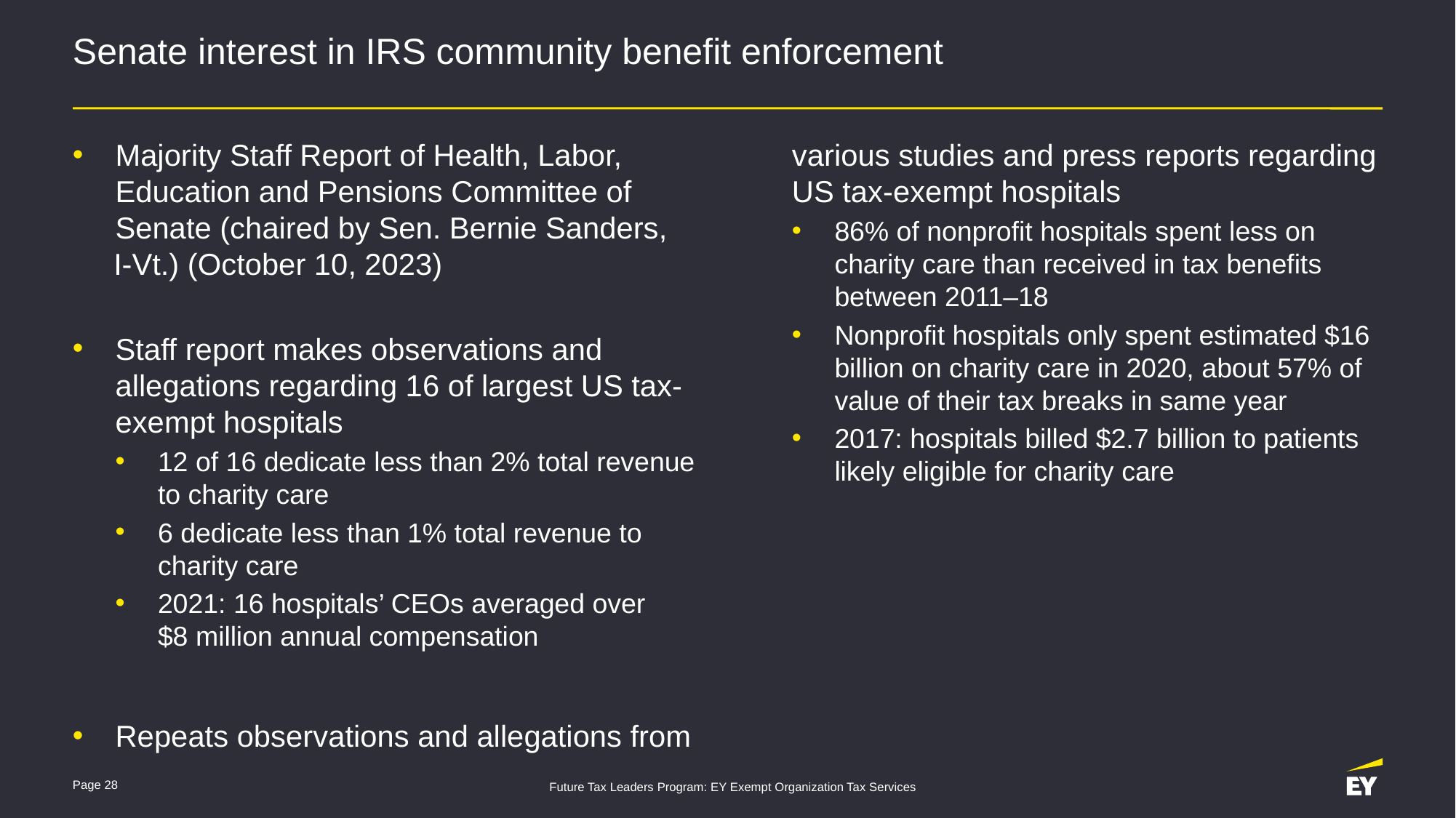

# Senate interest in IRS community benefit enforcement
Majority Staff Report of Health, Labor, Education and Pensions Committee of Senate (chaired by Sen. Bernie Sanders,
I-Vt.) (October 10, 2023)

Staff report makes observations and allegations regarding 16 of largest US tax-exempt hospitals
12 of 16 dedicate less than 2% total revenue to charity care
6 dedicate less than 1% total revenue to charity care
2021: 16 hospitals’ CEOs averaged over
$8 million annual compensation

Repeats observations and allegations from various studies and press reports regarding US tax-exempt hospitals
86% of nonprofit hospitals spent less on charity care than received in tax benefits between 2011–18
Nonprofit hospitals only spent estimated $16 billion on charity care in 2020, about 57% of value of their tax breaks in same year
2017: hospitals billed $2.7 billion to patients likely eligible for charity care